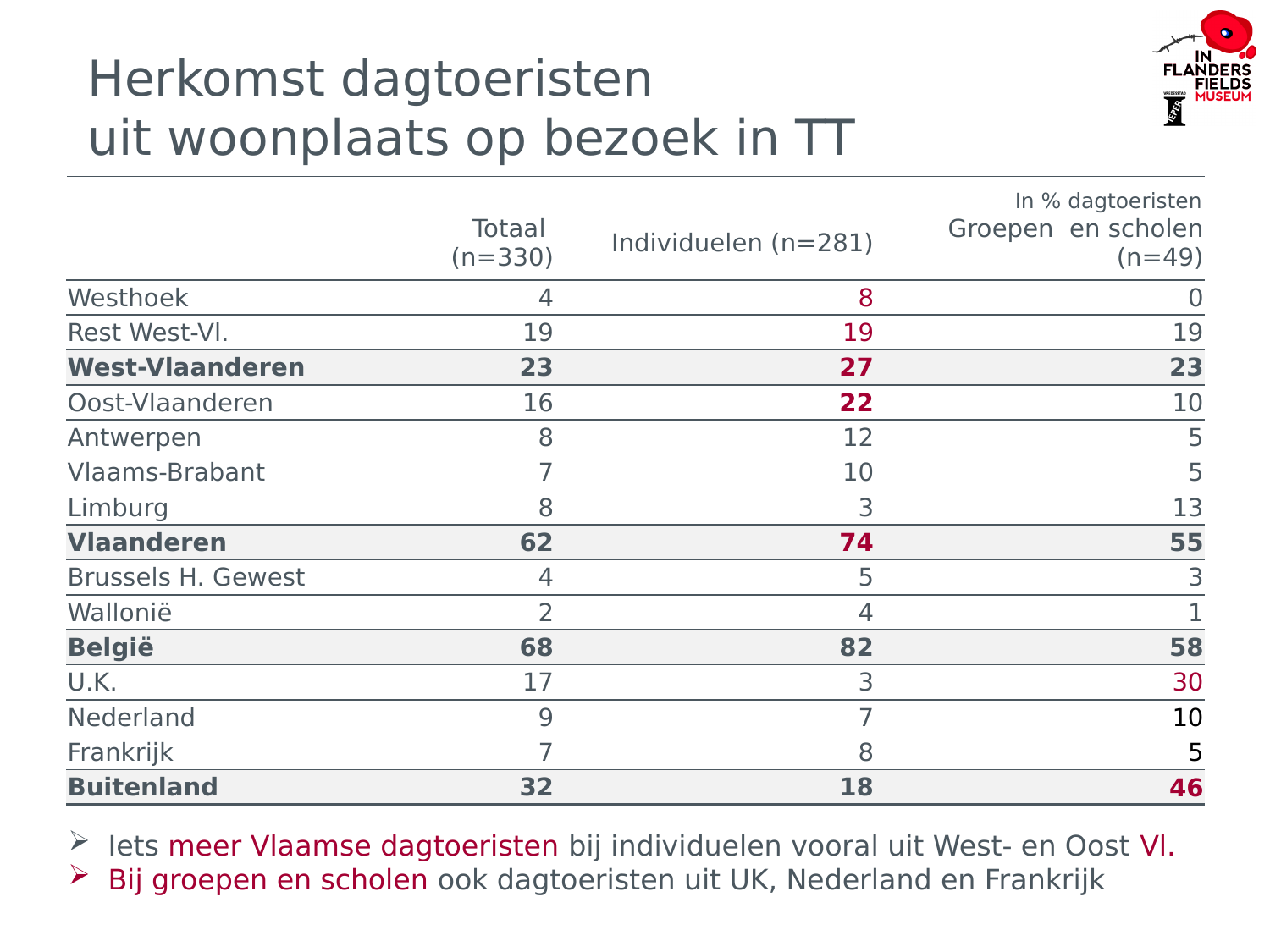

# Herkomst dagtoeristen uit woonplaats op bezoek in TT
In % dagtoeristen
|  | Totaal (n=330) | Individuelen (n=281) | Groepen en scholen (n=49) |
| --- | --- | --- | --- |
| Westhoek | 4 | 8 | 0 |
| Rest West-Vl. | 19 | 19 | 19 |
| West-Vlaanderen | 23 | 27 | 23 |
| Oost-Vlaanderen | 16 | 22 | 10 |
| Antwerpen | 8 | 12 | 5 |
| Vlaams-Brabant | 7 | 10 | 5 |
| Limburg | 8 | 3 | 13 |
| Vlaanderen | 62 | 74 | 55 |
| Brussels H. Gewest | 4 | 5 | 3 |
| Wallonië | 2 | 4 | 1 |
| België | 68 | 82 | 58 |
| U.K. | 17 | 3 | 30 |
| Nederland | 9 | 7 | 10 |
| Frankrijk | 7 | 8 | 5 |
| Buitenland | 32 | 18 | 46 |
Iets meer Vlaamse dagtoeristen bij individuelen vooral uit West- en Oost Vl.
Bij groepen en scholen ook dagtoeristen uit UK, Nederland en Frankrijk